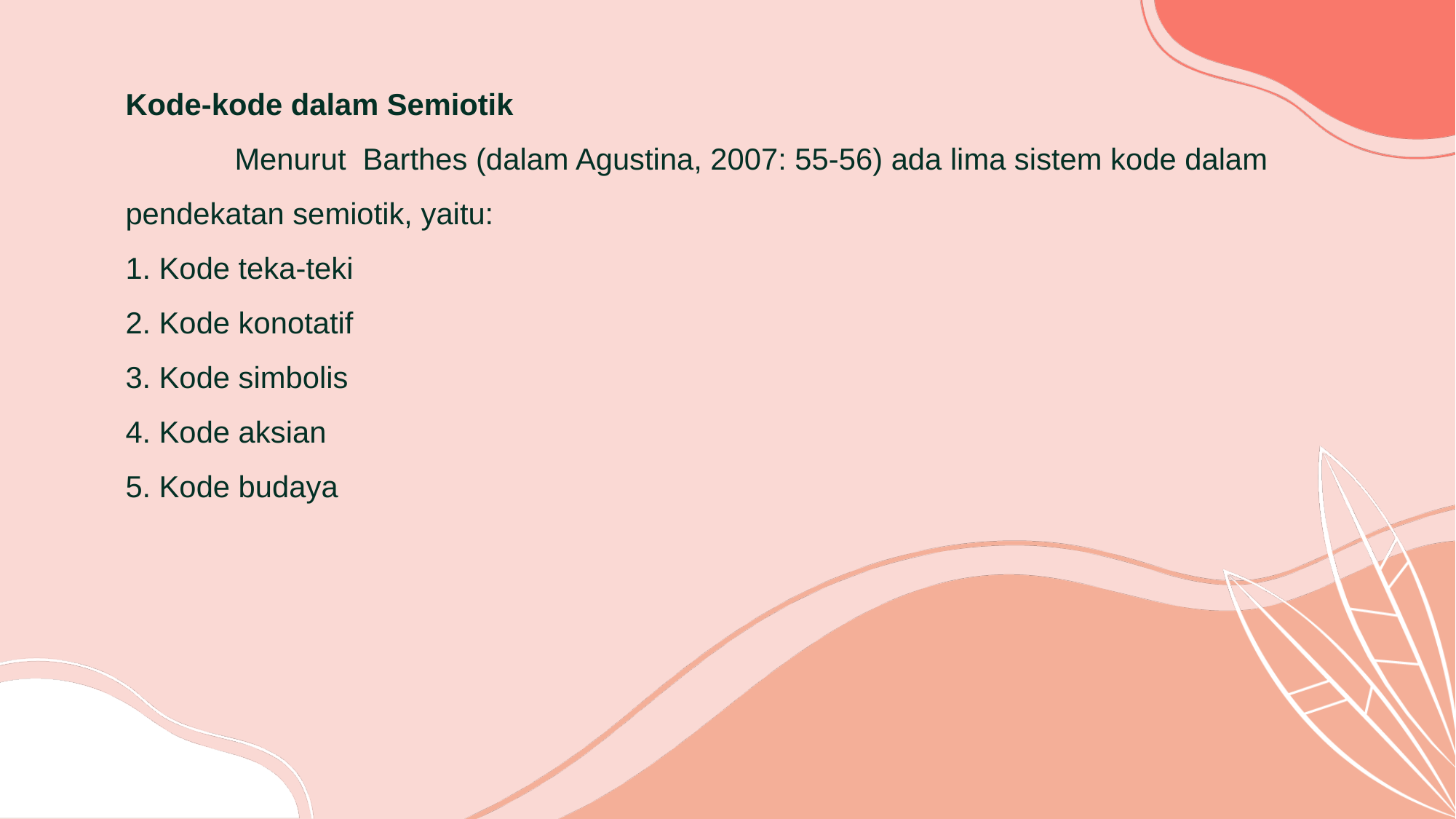

# Kode-kode dalam Semiotik Menurut  Barthes (dalam Agustina, 2007: 55-56) ada lima sistem kode dalam pendekatan semiotik, yaitu: 1. Kode teka-teki 2. Kode konotatif 3. Kode simbolis 4. Kode aksian 5. Kode budaya